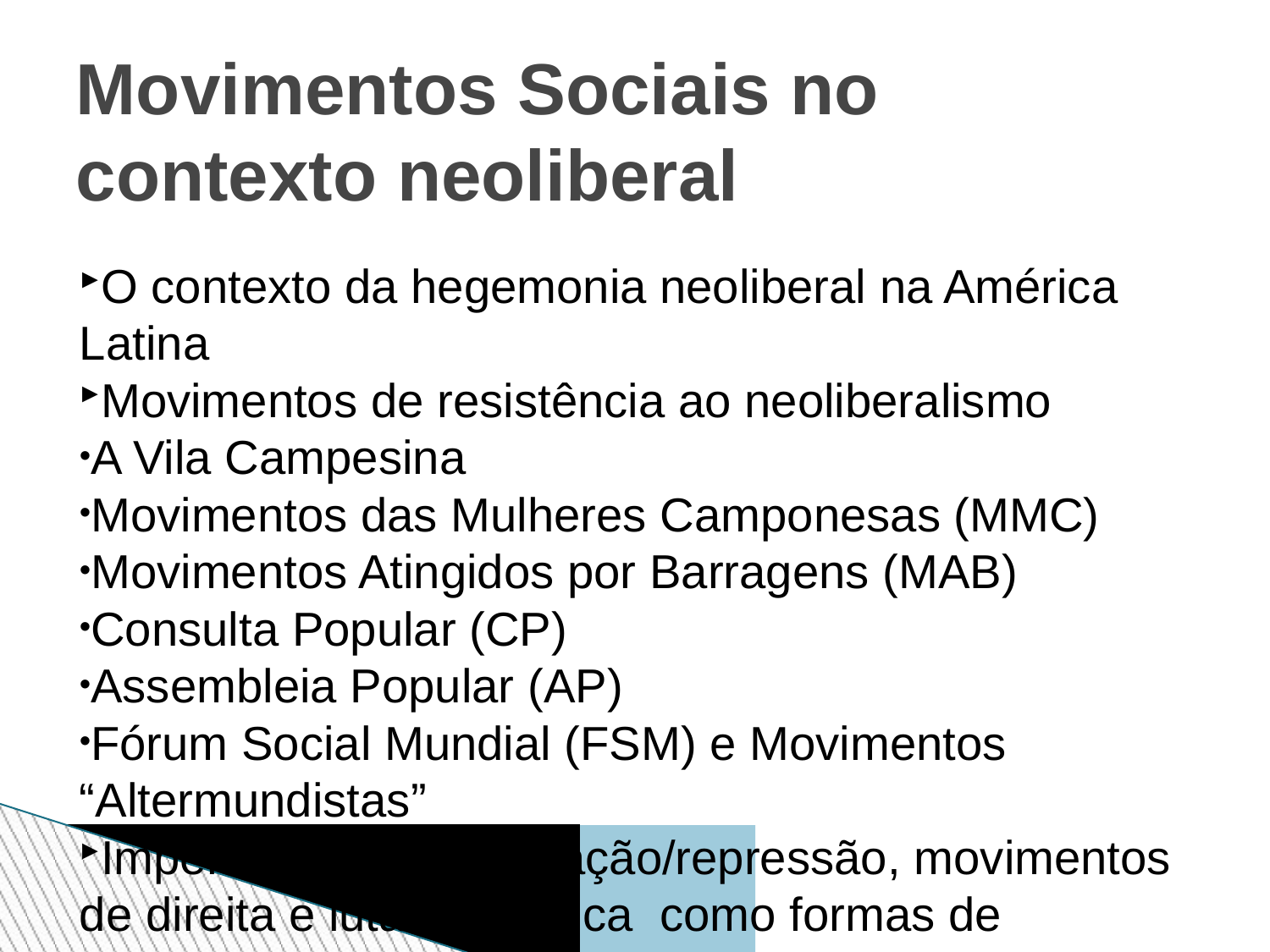

Movimentos Sociais no contexto neoliberal
O contexto da hegemonia neoliberal na América Latina
Movimentos de resistência ao neoliberalismo
A Vila Campesina
Movimentos das Mulheres Camponesas (MMC)
Movimentos Atingidos por Barragens (MAB)
Consulta Popular (CP)
Assembleia Popular (AP)
Fórum Social Mundial (FSM) e Movimentos “Altermundistas”
Imperialismo, militarização/repressão, movimentos de direita e luta ideológica  como formas de respostas do capital